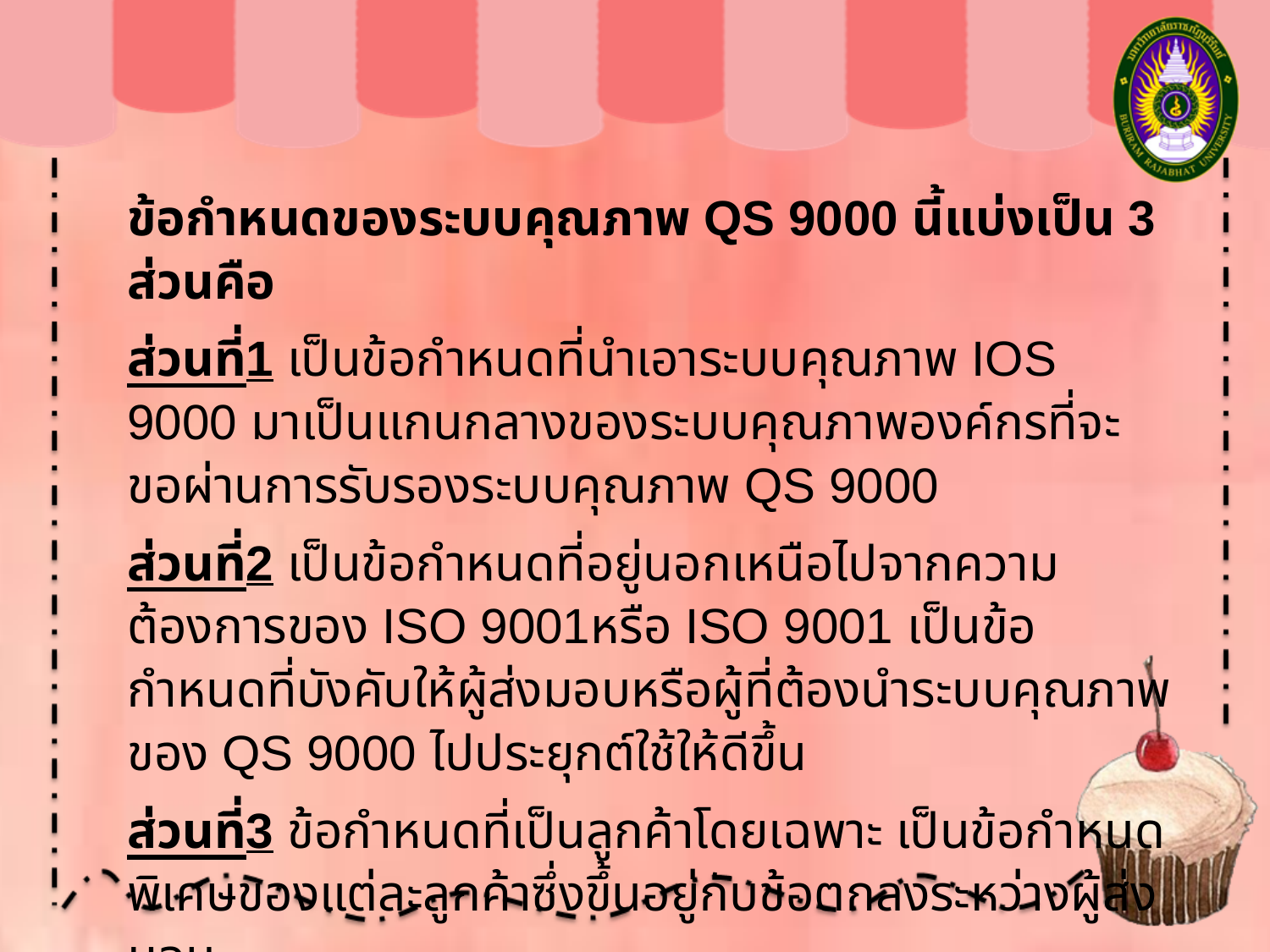

ข้อกำหนดของระบบคุณภาพ QS 9000 นี้แบ่งเป็น 3 ส่วนคือ
ส่วนที่1 เป็นข้อกำหนดที่นำเอาระบบคุณภาพ IOS 9000 มาเป็นแกนกลางของระบบคุณภาพองค์กรที่จะขอผ่านการรับรองระบบคุณภาพ QS 9000
ส่วนที่2 เป็นข้อกำหนดที่อยู่นอกเหนือไปจากความต้องการของ ISO 9001หรือ ISO 9001 เป็นข้อกำหนดที่บังคับให้ผู้ส่งมอบหรือผู้ที่ต้องนำระบบคุณภาพของ QS 9000 ไปประยุกต์ใช้ให้ดีขึ้น
ส่วนที่3 ข้อกำหนดที่เป็นลูกค้าโดยเฉพาะ เป็นข้อกำหนดพิเศษของแต่ละลูกค้าซึ่งขึ้นอยู่กับข้อตกลงระหว่างผู้ส่งมอบ